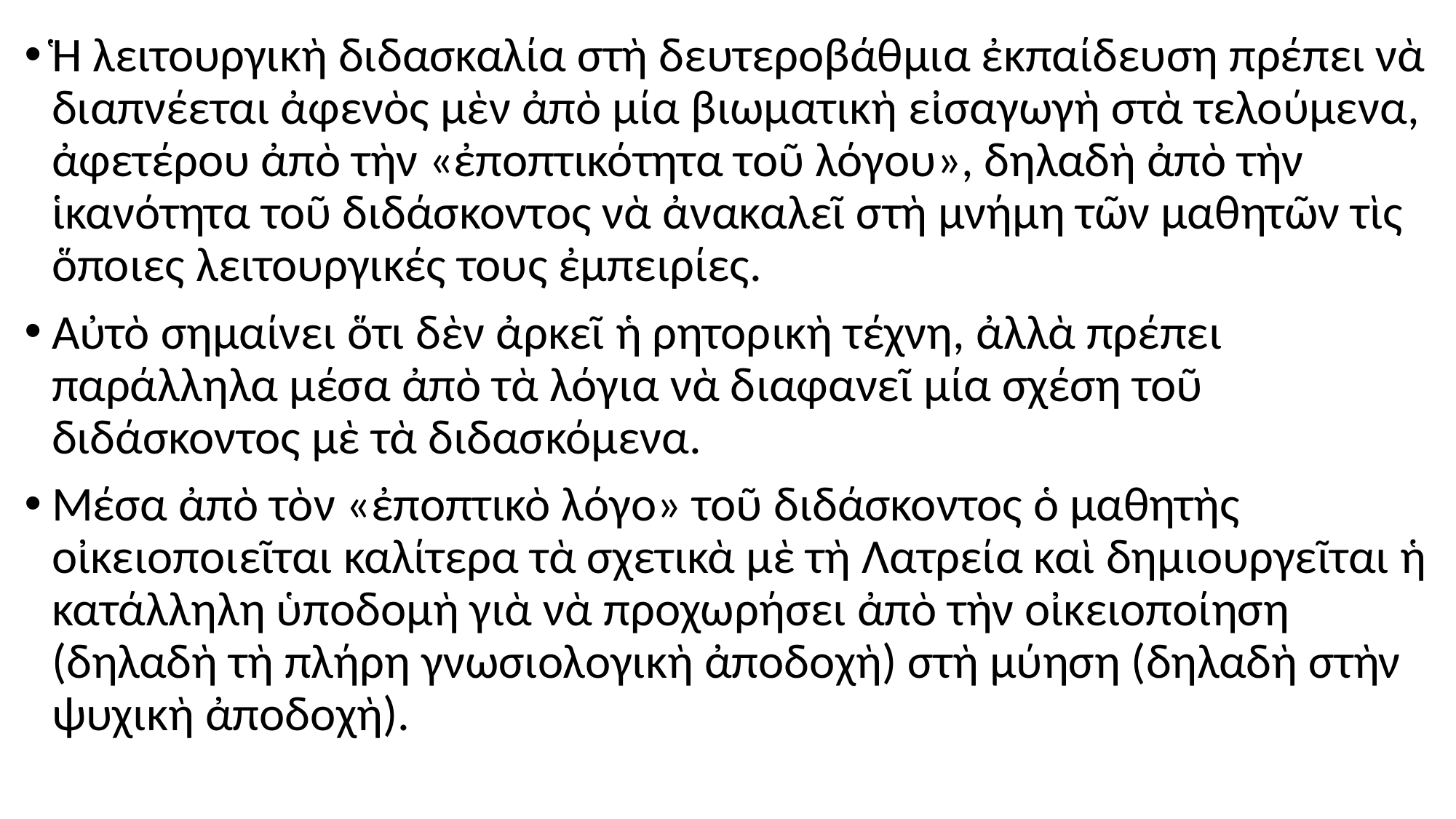

#
Ἡ λειτουργικὴ διδασκαλία στὴ δευτεροβάθμια ἐκπαίδευση πρέπει νὰ διαπνέεται ἀφενὸς μὲν ἀπὸ μία βιωματικὴ εἰσαγωγὴ στὰ τελούμενα, ἀφετέρου ἀπὸ τὴν «ἐποπτικότητα τοῦ λόγου», δηλαδὴ ἀπὸ τὴν ἱκανότητα τοῦ διδάσκοντος νὰ ἀνακαλεῖ στὴ μνήμη τῶν μαθητῶν τὶς ὅποιες λειτουργικές τους ἐμπειρίες.
Αὐτὸ σημαίνει ὅτι δὲν ἀρκεῖ ἡ ρητορικὴ τέχνη, ἀλλὰ πρέπει παράλληλα μέσα ἀπὸ τὰ λόγια νὰ διαφανεῖ μία σχέση τοῦ διδάσκοντος μὲ τὰ διδασκόμενα.
Μέσα ἀπὸ τὸν «ἐποπτικὸ λόγο» τοῦ διδάσκοντος ὁ μαθητὴς οἰκειοποιεῖται καλίτερα τὰ σχετικὰ μὲ τὴ Λατρεία καὶ δημιουργεῖται ἡ κατάλληλη ὑποδομὴ γιὰ νὰ προχωρήσει ἀπὸ τὴν οἰκειοποίηση (δηλαδὴ τὴ πλήρη γνωσιολογικὴ ἀποδοχὴ) στὴ μύηση (δηλαδὴ στὴν ψυχικὴ ἀποδοχὴ).